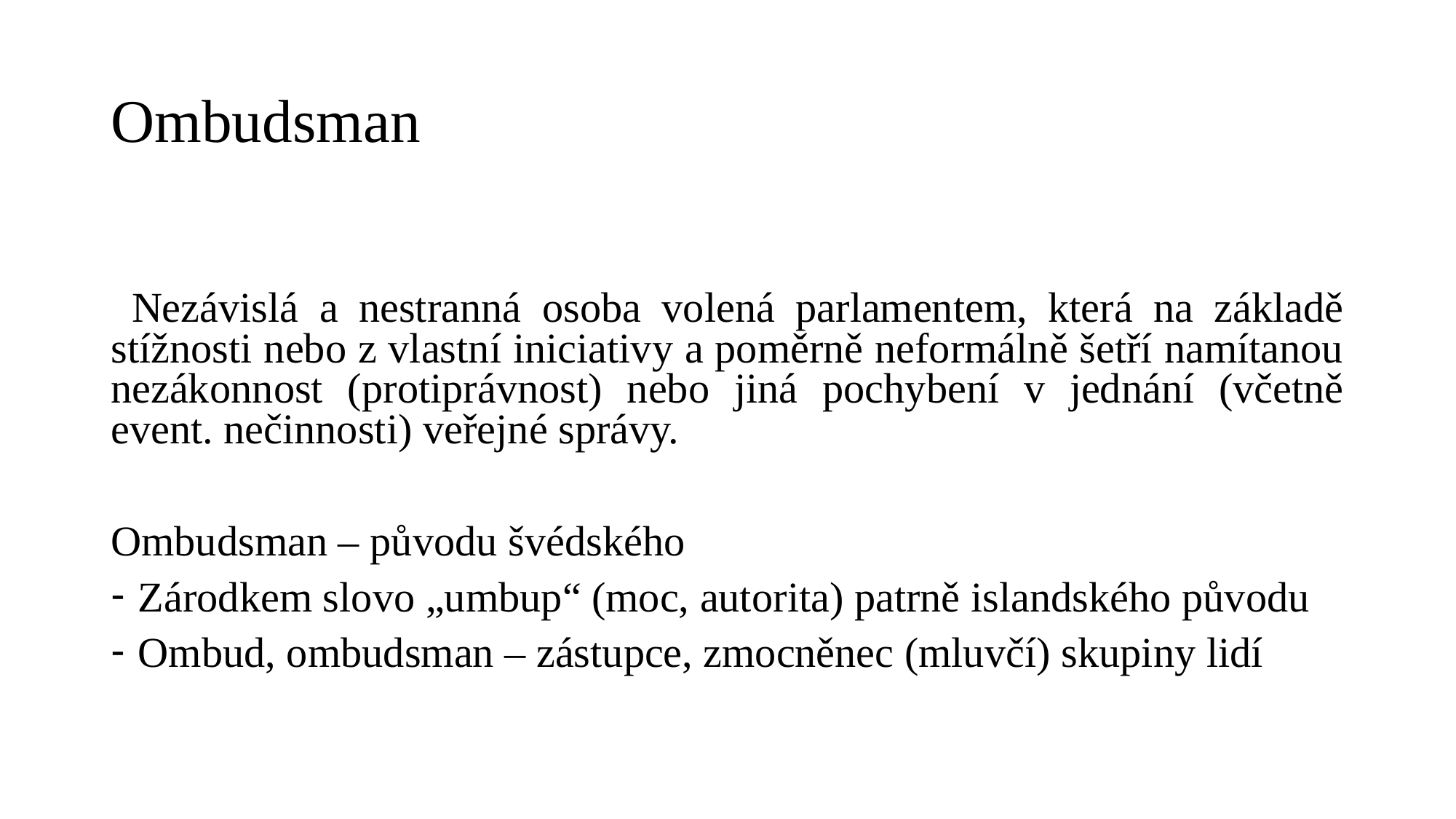

# Ombudsman

 Nezávislá a nestranná osoba volená parlamentem, která na základě stížnosti nebo z vlastní iniciativy a poměrně neformálně šetří namítanou nezákonnost (protiprávnost) nebo jiná pochybení v jednání (včetně event. nečinnosti) veřejné správy.

Ombudsman – původu švédského
Zárodkem slovo „umbup“ (moc, autorita) patrně islandského původu
Ombud, ombudsman – zástupce, zmocněnec (mluvčí) skupiny lidí